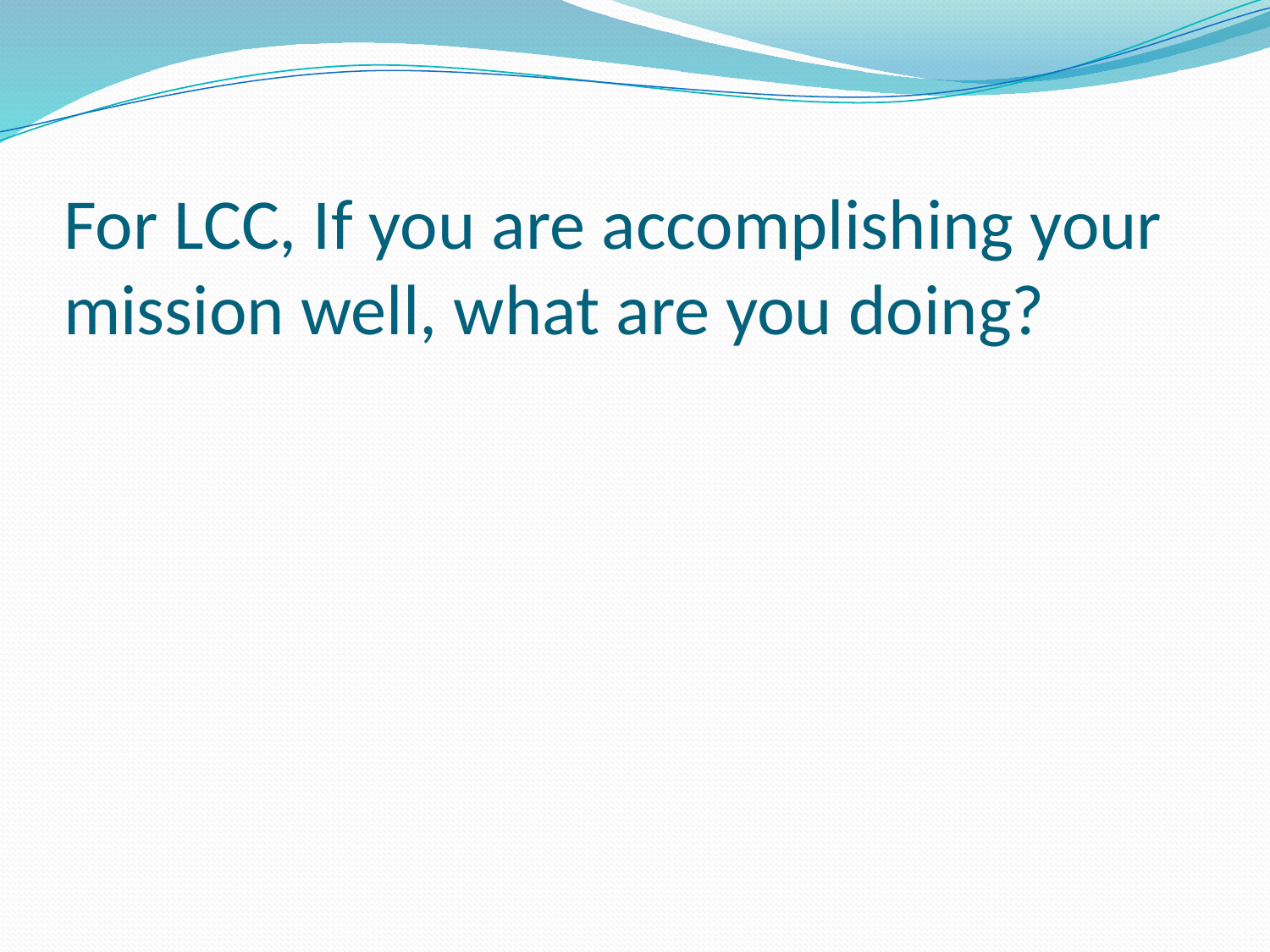

# For LCC, If you are accomplishing your mission well, what are you doing?